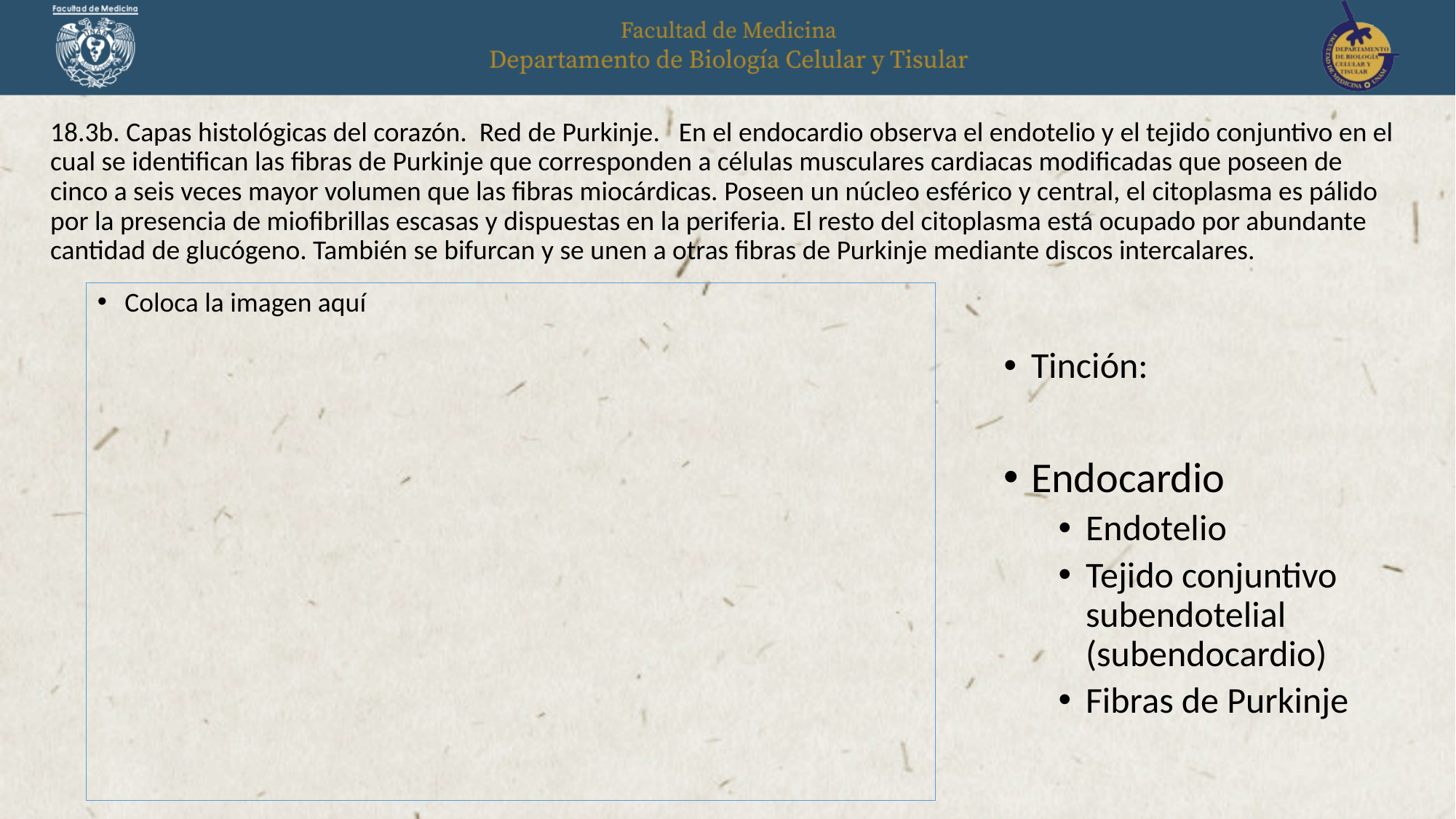

# 18.3b. Capas histológicas del corazón.  Red de Purkinje.   En el endocardio observa el endotelio y el tejido conjuntivo en el cual se identifican las fibras de Purkinje que corresponden a células musculares cardiacas modificadas que poseen de cinco a seis veces mayor volumen que las fibras miocárdicas. Poseen un núcleo esférico y central, el citoplasma es pálido por la presencia de miofibrillas escasas y dispuestas en la periferia. El resto del citoplasma está ocupado por abundante cantidad de glucógeno. También se bifurcan y se unen a otras fibras de Purkinje mediante discos intercalares.
Coloca la imagen aquí

Tinción:

Endocardio
Endotelio
Tejido conjuntivo subendotelial (subendocardio)
Fibras de Purkinje